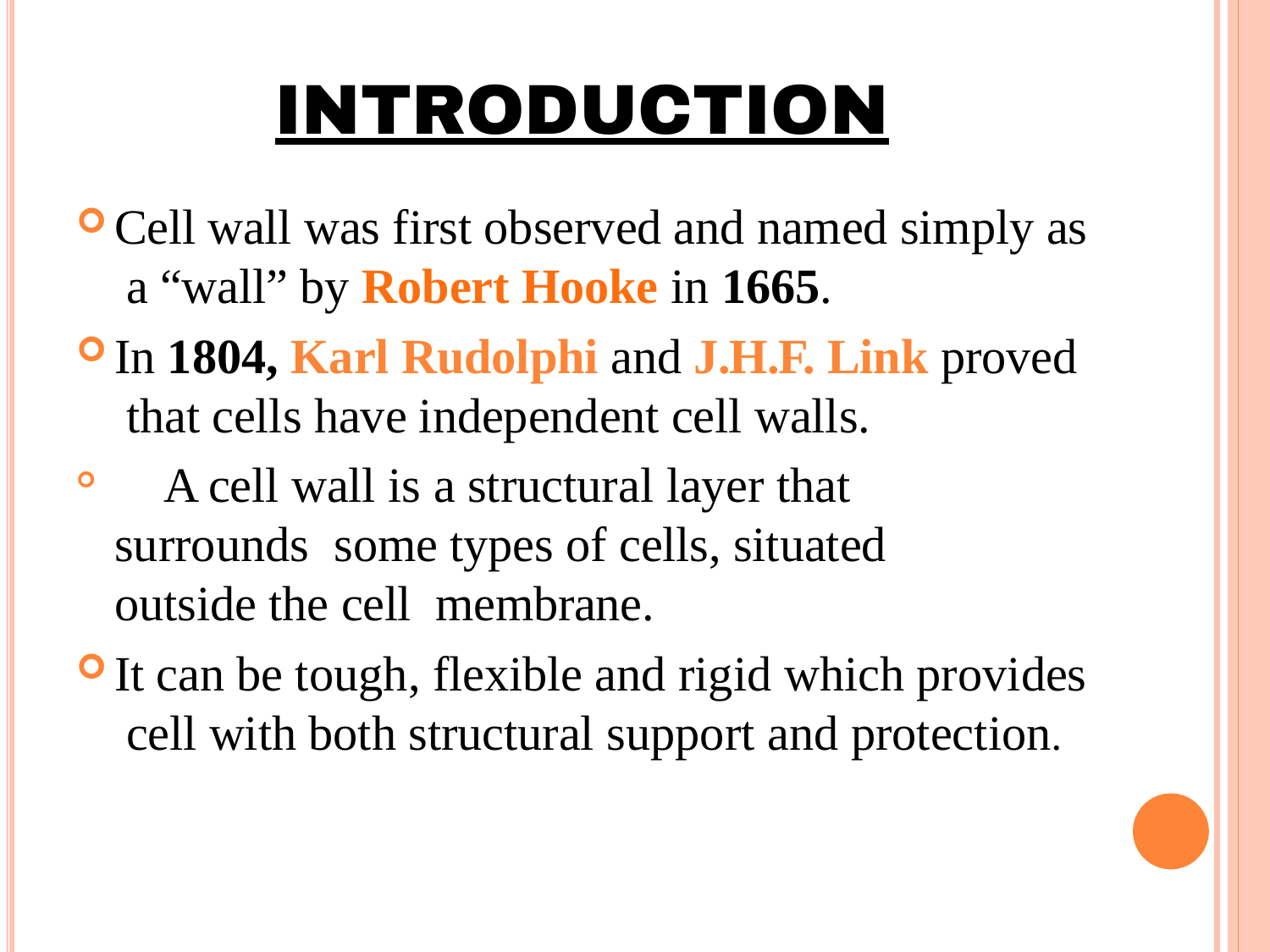

# INTRODUCTION
Cell wall was first observed and named simply as  a “wall” by Robert Hooke in 1665.
In 1804, Karl Rudolphi and J.H.F. Link proved  that cells have independent cell walls.
	A cell wall is a structural layer that surrounds  some types of cells, situated outside the cell  membrane.
It can be tough, flexible and rigid which provides  cell with both structural support and protection.